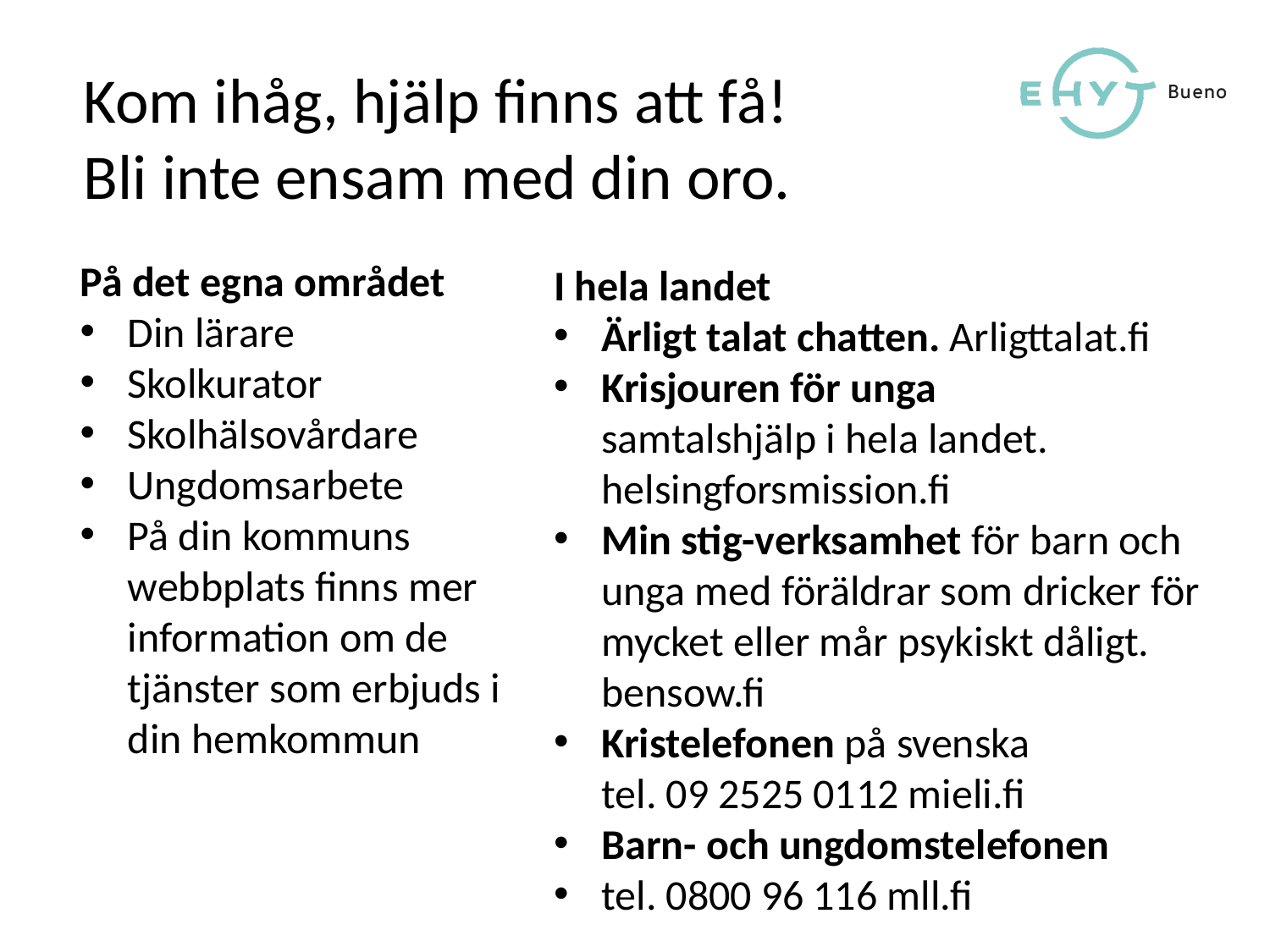

Kom ihåg, hjälp finns att få!
Bli inte ensam med din oro.
På det egna området
Din lärare
Skolkurator
Skolhälsovårdare
Ungdomsarbete
På din kommuns webbplats finns mer information om de tjänster som erbjuds i din hemkommun
I hela landet
Ärligt talat chatten. Arligttalat.fi
Krisjouren för unga
samtalshjälp i hela landet. helsingforsmission.fi
Min stig-verksamhet för barn och unga med föräldrar som dricker för mycket eller mår psykiskt dåligt. bensow.fi
Kristelefonen på svenska
tel. 09 2525 0112 mieli.fi
Barn- och ungdomstelefonen
tel. 0800 96 116 mll.fi